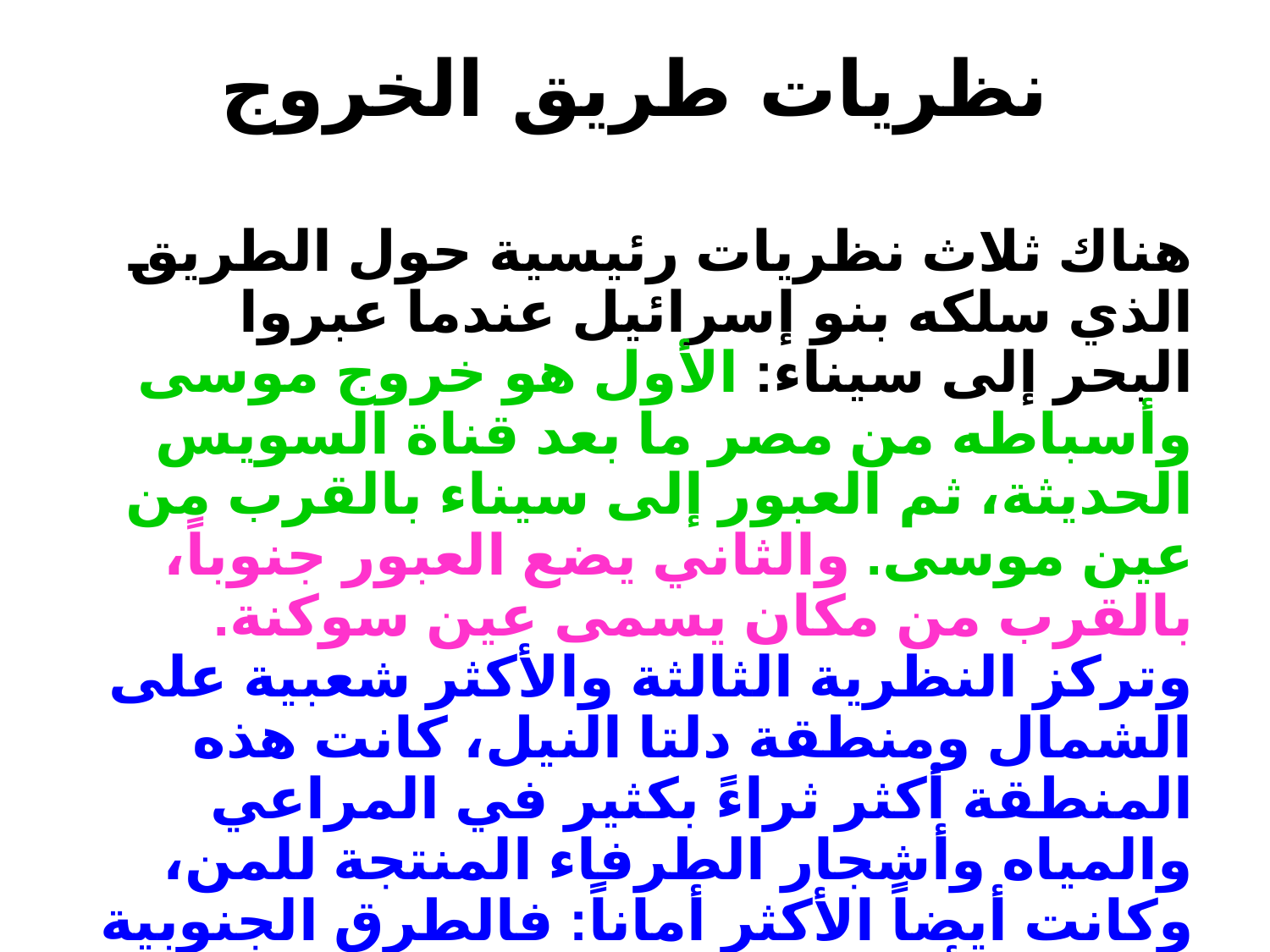

# نظريات طريق الخروج
هناك ثلاث نظريات رئيسية حول الطريق الذي سلكه بنو إسرائيل عندما عبروا البحر إلى سيناء: الأول هو خروج موسى وأسباطه من مصر ما بعد قناة السويس الحديثة، ثم العبور إلى سيناء بالقرب من عين موسى. والثاني يضع العبور جنوباً، بالقرب من مكان يسمى عين سوكنة. وتركز النظرية الثالثة والأكثر شعبية على الشمال ومنطقة دلتا النيل، كانت هذه المنطقة أكثر ثراءً بكثير في المراعي والمياه وأشجار الطرفاء المنتجة للمن، وكانت أيضاً الأكثر أماناً: فالطرق الجنوبية كانت ستأخذ الإسرائيليين إلى مكان خطير بالقرب من مناجم فرعون للفيروز والنحاس، والتي كانت شديدة التحصينات.